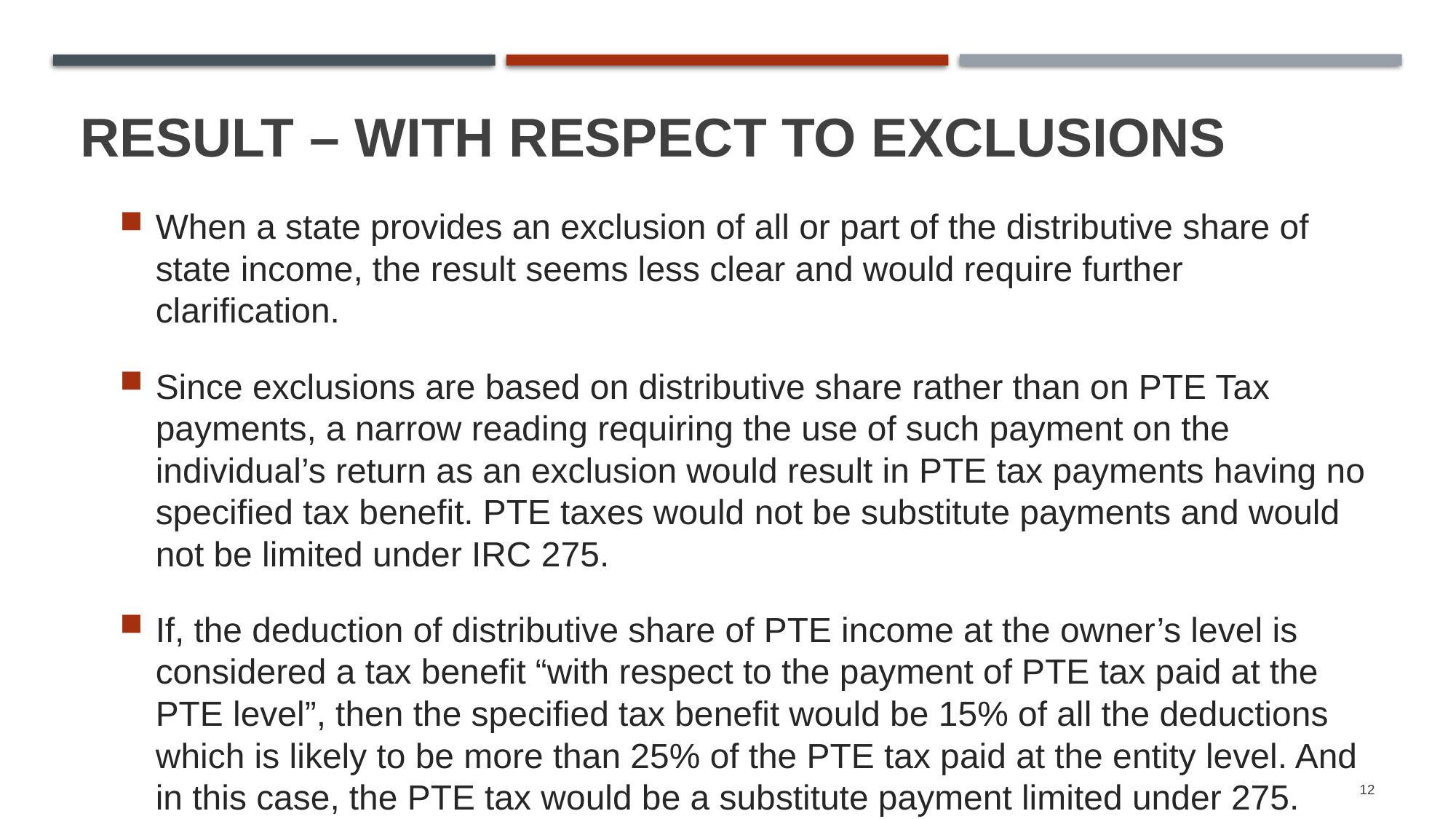

# Result – With respect to exclusions
When a state provides an exclusion of all or part of the distributive share of state income, the result seems less clear and would require further clarification.
Since exclusions are based on distributive share rather than on PTE Tax payments, a narrow reading requiring the use of such payment on the individual’s return as an exclusion would result in PTE tax payments having no specified tax benefit. PTE taxes would not be substitute payments and would not be limited under IRC 275.
If, the deduction of distributive share of PTE income at the owner’s level is considered a tax benefit “with respect to the payment of PTE tax paid at the PTE level”, then the specified tax benefit would be 15% of all the deductions which is likely to be more than 25% of the PTE tax paid at the entity level. And in this case, the PTE tax would be a substitute payment limited under 275.
12